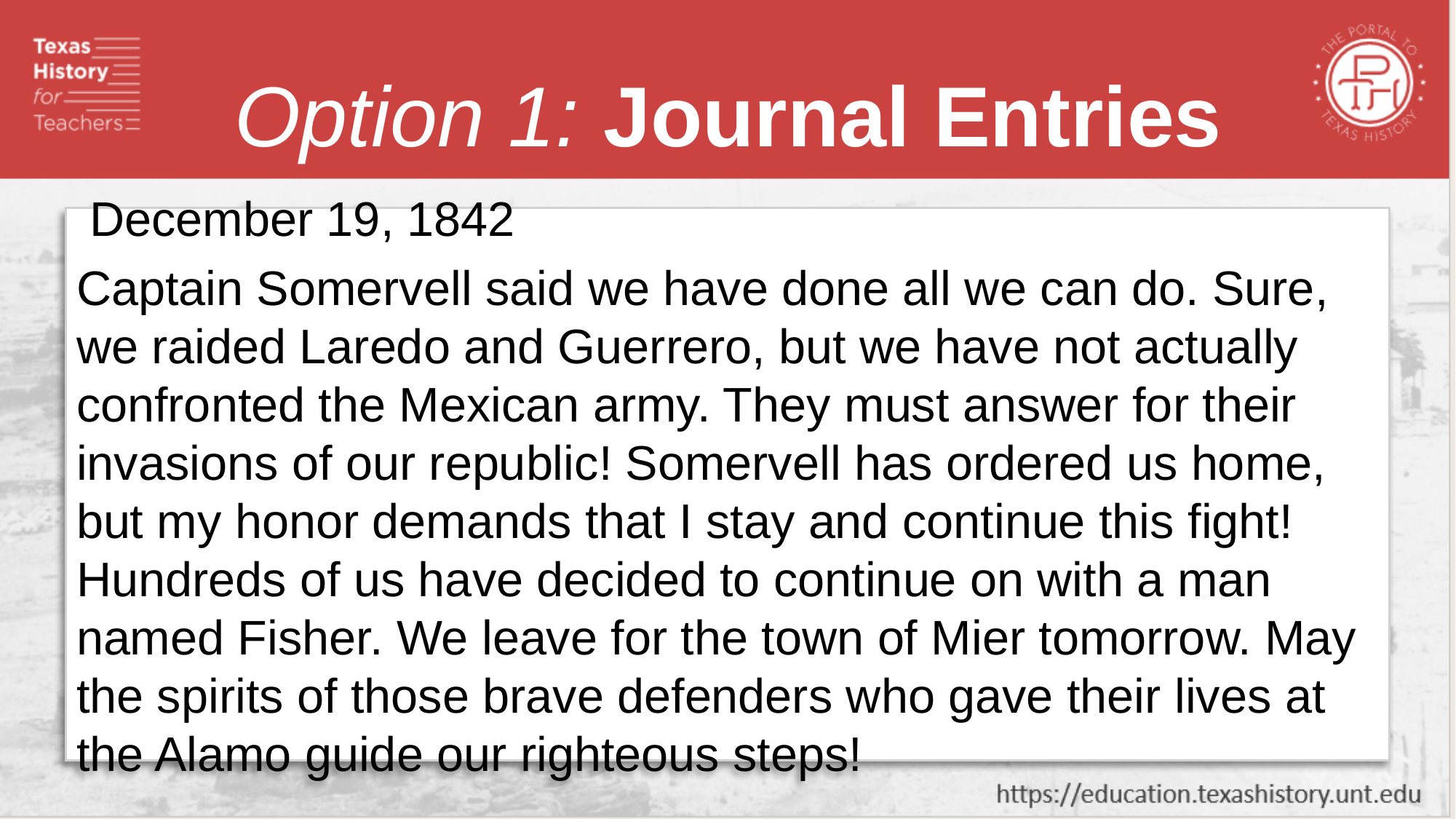

Option 1: Journal Entries
 December 19, 1842

Captain Somervell said we have done all we can do. Sure, we raided Laredo and Guerrero, but we have not actually confronted the Mexican army. They must answer for their invasions of our republic! Somervell has ordered us home, but my honor demands that I stay and continue this fight! Hundreds of us have decided to continue on with a man named Fisher. We leave for the town of Mier tomorrow. May the spirits of those brave defenders who gave their lives at the Alamo guide our righteous steps!